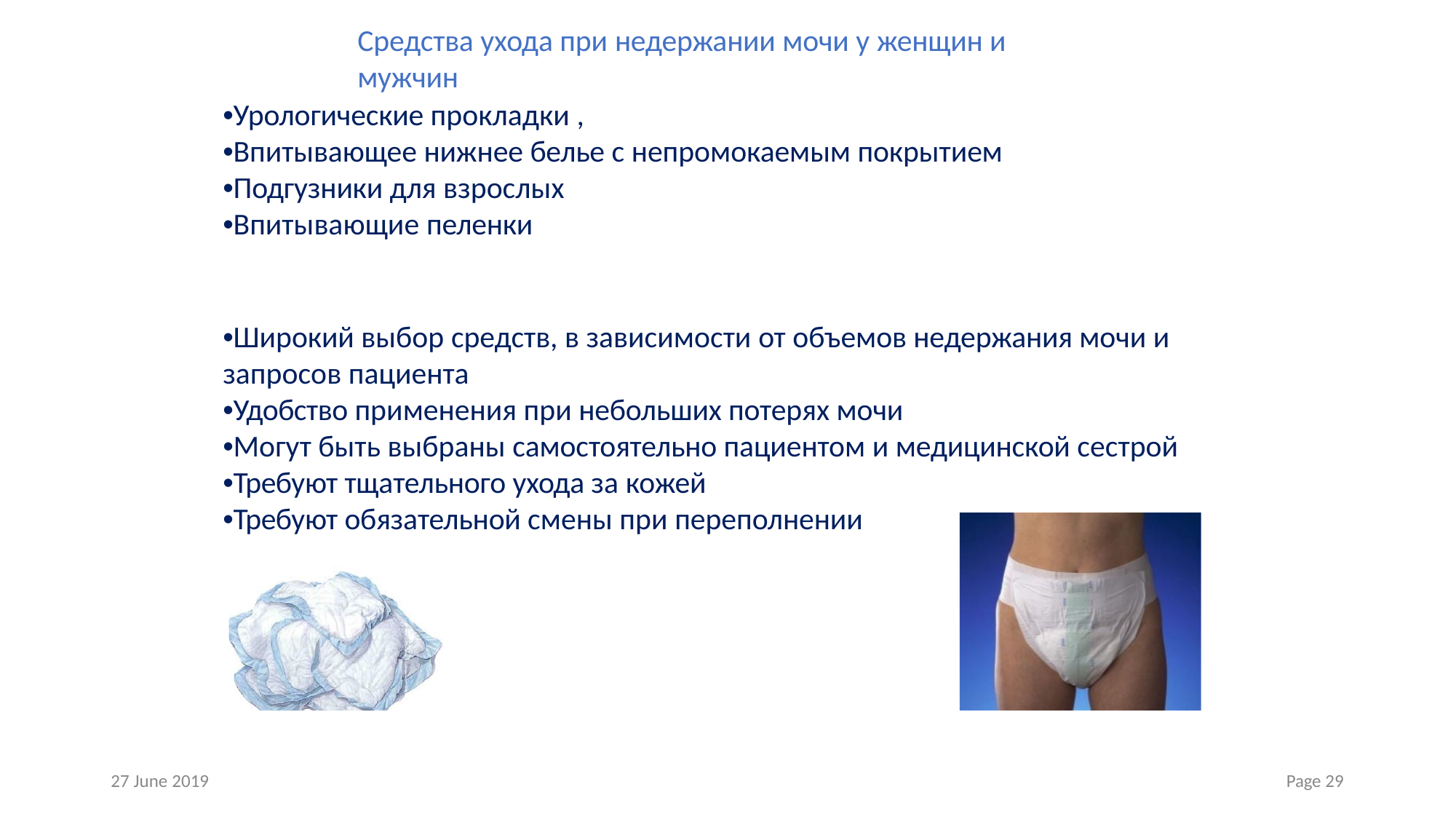

# Средства ухода при недержании мочи у женщин и мужчин
•Урологические прокладки ,
•Впитывающее нижнее белье с непромокаемым покрытием
•Подгузники для взрослых
•Впитывающие пеленки

•Широкий выбор средств, в зависимости от объемов недержания мочи и
запросов пациента
•Удобство применения при небольших потерях мочи
•Могут быть выбраны самостоятельно пациентом и медицинской сестрой
•Требуют тщательного ухода за кожей
•Требуют обязательной смены при переполнении

27 June 2019
Page 29